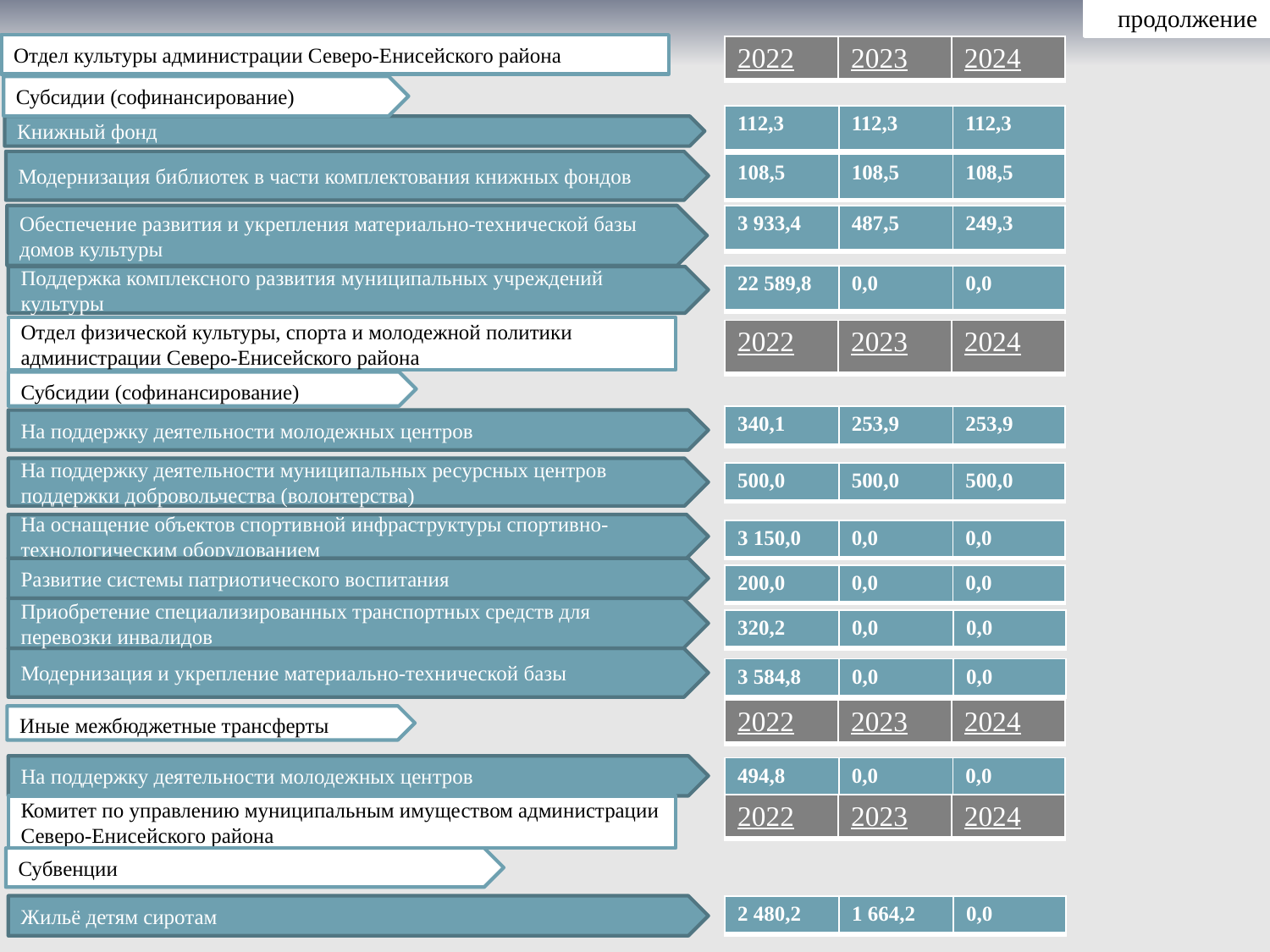

продолжение
Отдел культуры администрации Северо-Енисейского района
| 2022 | 2023 | 2024 |
| --- | --- | --- |

Субсидии (софинансирование)

| 112,3 | 112,3 | 112,3 |
| --- | --- | --- |
Книжный фонд
Модернизация библиотек в части комплектования книжных фондов
| 108,5 | 108,5 | 108,5 |
| --- | --- | --- |
Обеспечение развития и укрепления материально-технической базы домов культуры
| 3 933,4 | 487,5 | 249,3 |
| --- | --- | --- |
| 22 589,8 | 0,0 | 0,0 |
| --- | --- | --- |
Поддержка комплексного развития муниципальных учреждений культуры
Отдел физической культуры, спорта и молодежной политики администрации Северо-Енисейского района
| 2022 | 2023 | 2024 |
| --- | --- | --- |

Субсидии (софинансирование)

| 340,1 | 253,9 | 253,9 |
| --- | --- | --- |
На поддержку деятельности молодежных центров
На поддержку деятельности муниципальных ресурсных центров поддержки добровольчества (волонтерства)
| 500,0 | 500,0 | 500,0 |
| --- | --- | --- |
На оснащение объектов спортивной инфраструктуры спортивно-технологическим оборудованием
| 3 150,0 | 0,0 | 0,0 |
| --- | --- | --- |
Развитие системы патриотического воспитания
| 200,0 | 0,0 | 0,0 |
| --- | --- | --- |
Приобретение специализированных транспортных средств для перевозки инвалидов
| 320,2 | 0,0 | 0,0 |
| --- | --- | --- |
Модернизация и укрепление материально-технической базы
| 3 584,8 | 0,0 | 0,0 |
| --- | --- | --- |
| 2022 | 2023 | 2024 |
| --- | --- | --- |

Иные межбюджетные трансферты

На поддержку деятельности молодежных центров
| 494,8 | 0,0 | 0,0 |
| --- | --- | --- |
| 2022 | 2023 | 2024 |
| --- | --- | --- |
Комитет по управлению муниципальным имуществом администрации Северо-Енисейского района
Субвенции
Жильё детям сиротам
| 2 480,2 | 1 664,2 | 0,0 |
| --- | --- | --- |